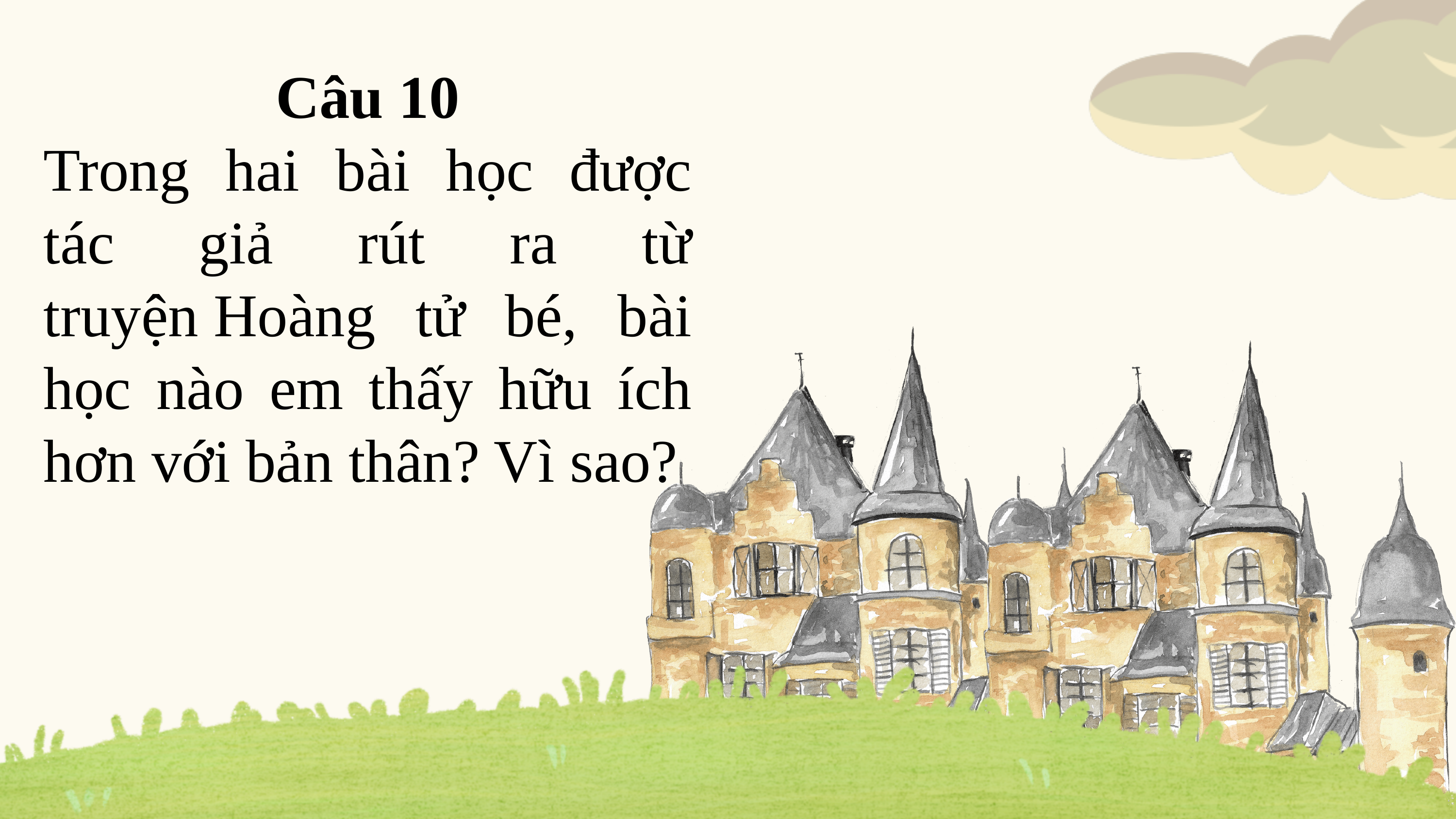

Câu 10
Trong hai bài học được tác giả rút ra từ truyện Hoàng tử bé, bài học nào em thấy hữu ích hơn với bản thân? Vì sao?